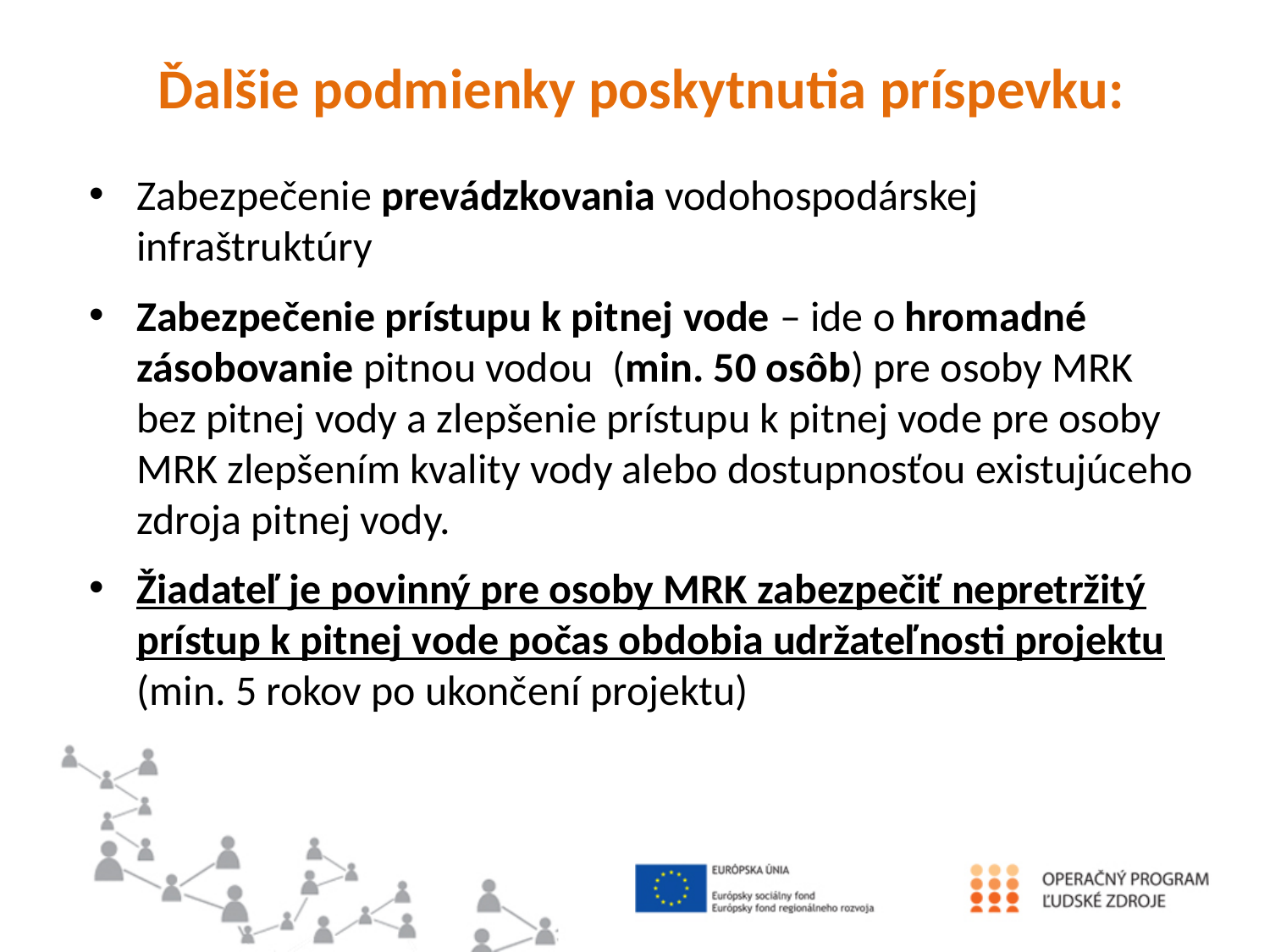

#
Ďalšie podmienky poskytnutia príspevku:

Zabezpečenie prevádzkovania vodohospodárskej infraštruktúry
Zabezpečenie prístupu k pitnej vode – ide o hromadné zásobovanie pitnou vodou  (min. 50 osôb) pre osoby MRK bez pitnej vody a zlepšenie prístupu k pitnej vode pre osoby MRK zlepšením kvality vody alebo dostupnosťou existujúceho zdroja pitnej vody.
Žiadateľ je povinný pre osoby MRK zabezpečiť nepretržitý prístup k pitnej vode počas obdobia udržateľnosti projektu (min. 5 rokov po ukončení projektu)